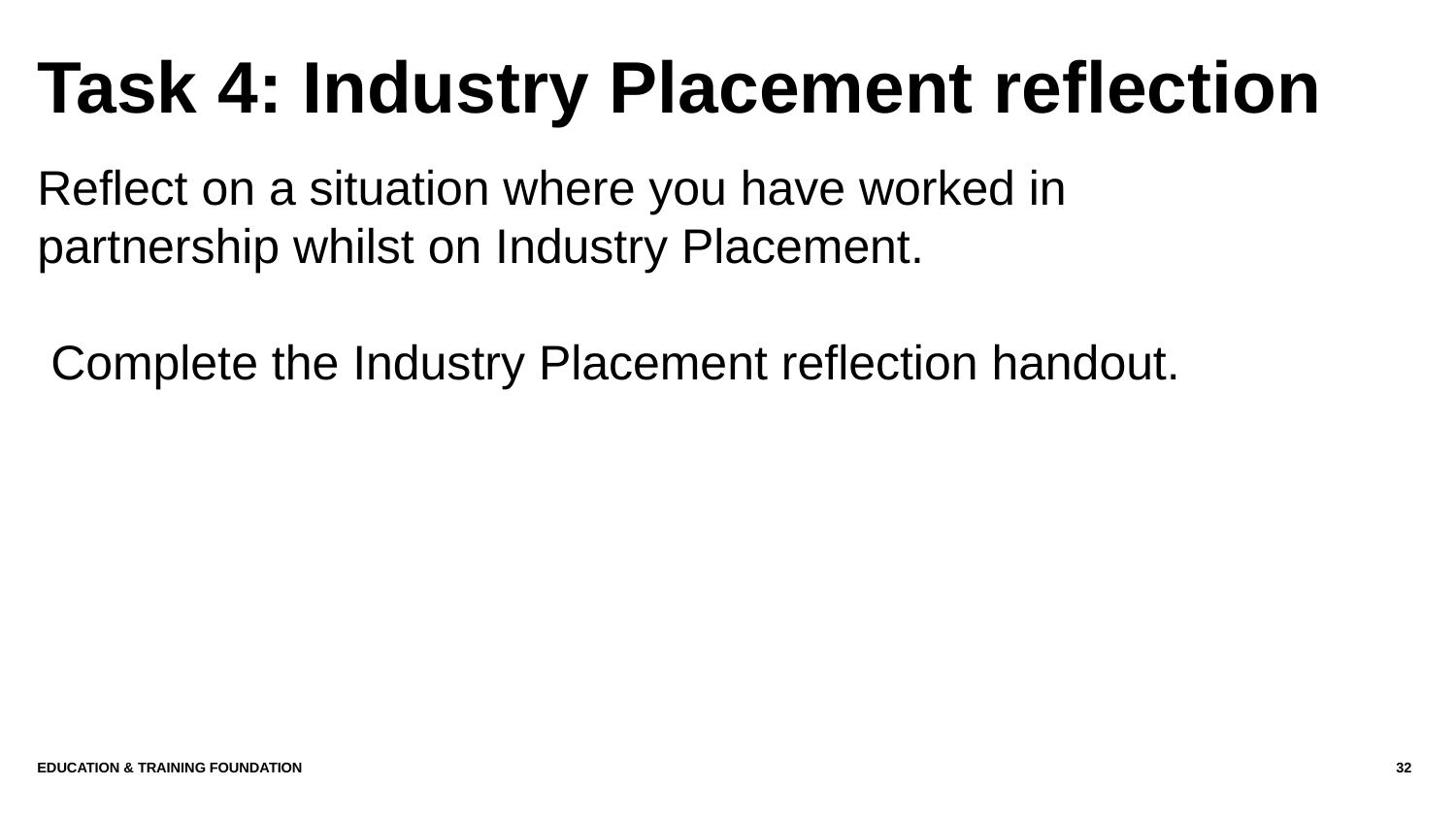

# Task 4: Industry Placement reflection
Reflect on a situation where you have worked in partnership whilst on Industry Placement.

 Complete the Industry Placement reflection handout.

Education & Training Foundation
32